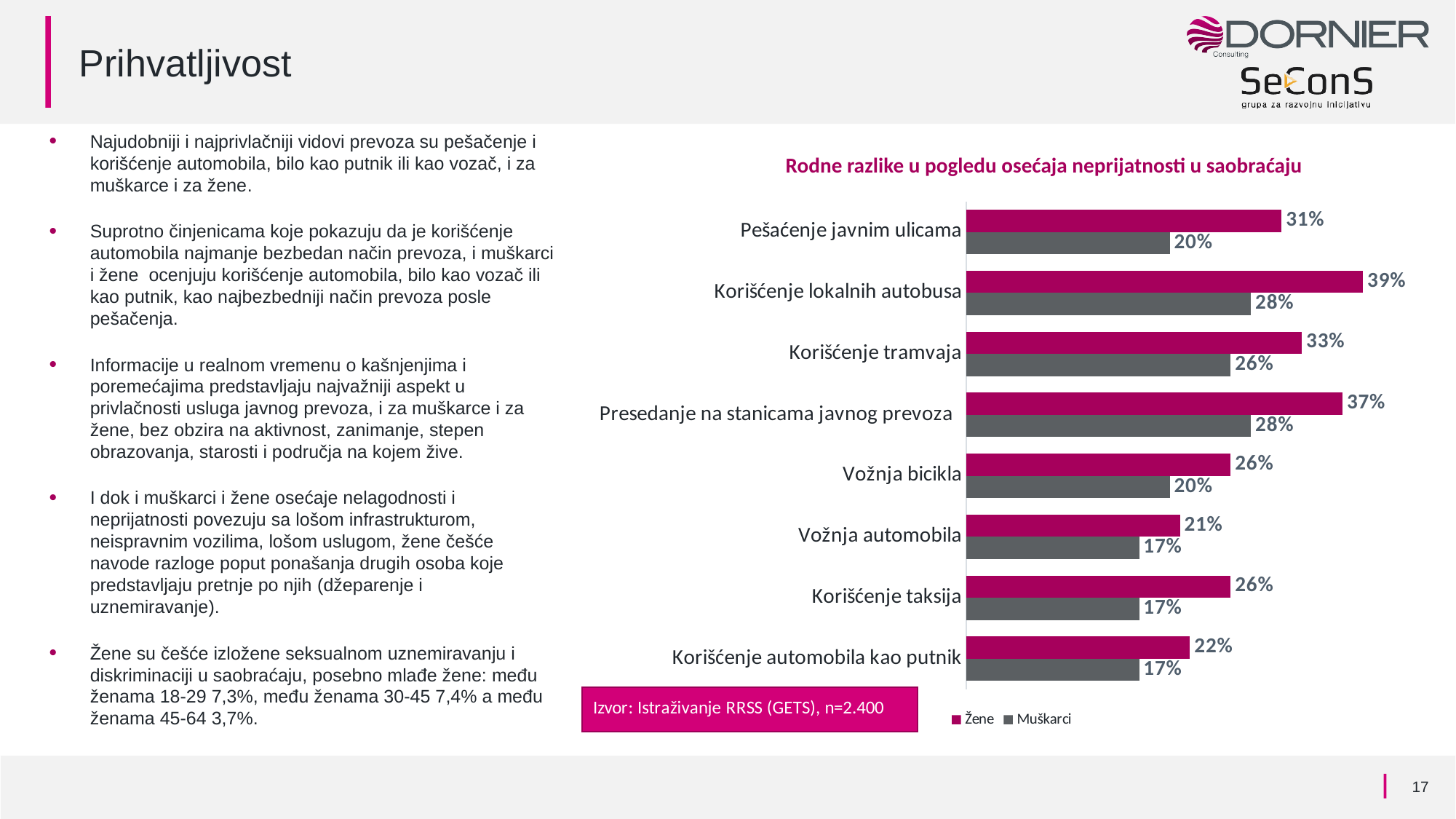

# Prihvatljivost
Najudobniji i najprivlačniji vidovi prevoza su pešačenje i korišćenje automobila, bilo kao putnik ili kao vozač, i za muškarce i za žene.
Suprotno činjenicama koje pokazuju da je korišćenje automobila najmanje bezbedan način prevoza, i muškarci i žene  ocenjuju korišćenje automobila, bilo kao vozač ili kao putnik, kao najbezbedniji način prevoza posle pešačenja.
Informacije u realnom vremenu o kašnjenjima i poremećajima predstavljaju najvažniji aspekt u privlačnosti usluga javnog prevoza, i za muškarce i za žene, bez obzira na aktivnost, zanimanje, stepen obrazovanja, starosti i područja na kojem žive.
I dok i muškarci i žene osećaje nelagodnosti i neprijatnosti povezuju sa lošom infrastrukturom, neispravnim vozilima, lošom uslugom, žene češće navode razloge poput ponašanja drugih osoba koje predstavljaju pretnje po njih (džeparenje i uznemiravanje).
Žene su češće izložene seksualnom uznemiravanju i diskriminaciji u saobraćaju, posebno mlađe žene: među ženama 18-29 7,3%, među ženama 30-45 7,4% a među ženama 45-64 3,7%.
 Rodne razlike u pogledu osećaja neprijatnosti u saobraćaju

### Chart

| Category | Muškarci | Žene |
|---|---|---|
| Korišćenje automobila kao putnik | 0.17 | 0.22 |
| Korišćenje taksija | 0.17 | 0.26 |
| Vožnja automobila | 0.17 | 0.21 |
| Vožnja bicikla | 0.2 | 0.26 |
| Presedanje na stanicama javnog prevoza   | 0.28 | 0.37 |
| Korišćenje tramvaja | 0.26 | 0.33 |
| Korišćenje lokalnih autobusa | 0.28 | 0.39 |
| Pešaćenje javnim ulicama | 0.2 | 0.31 |
17